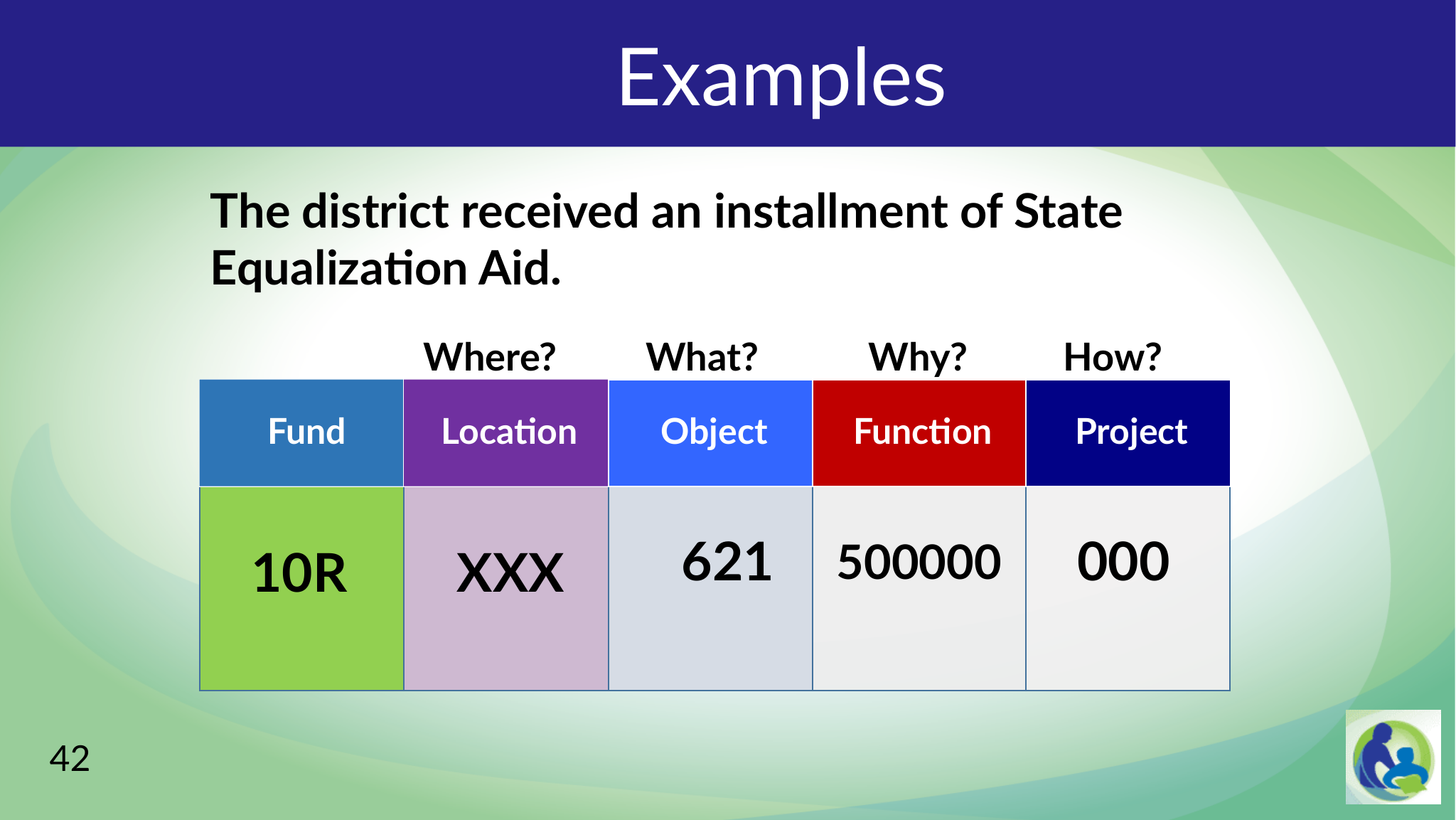

Examples
The district received an installment of State Equalization Aid.
		Where?	 What?	  Why?	How?

Fund

Location

Object

Function

Project
  621
000
500000
10R
XXX